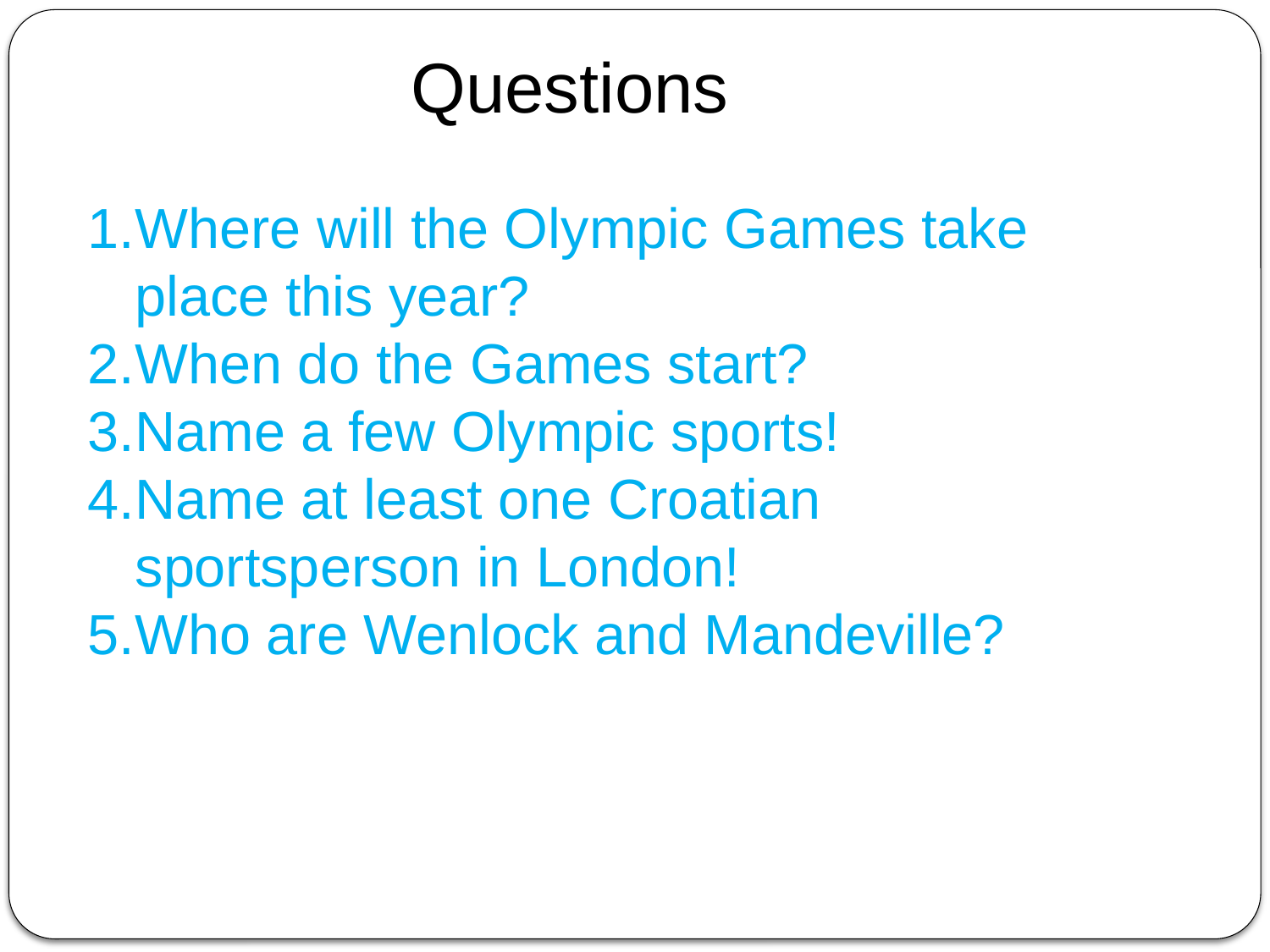

Questions
Where will the Olympic Games take place this year?
When do the Games start?
Name a few Olympic sports!
Name at least one Croatian sportsperson in London!
Who are Wenlock and Mandeville?